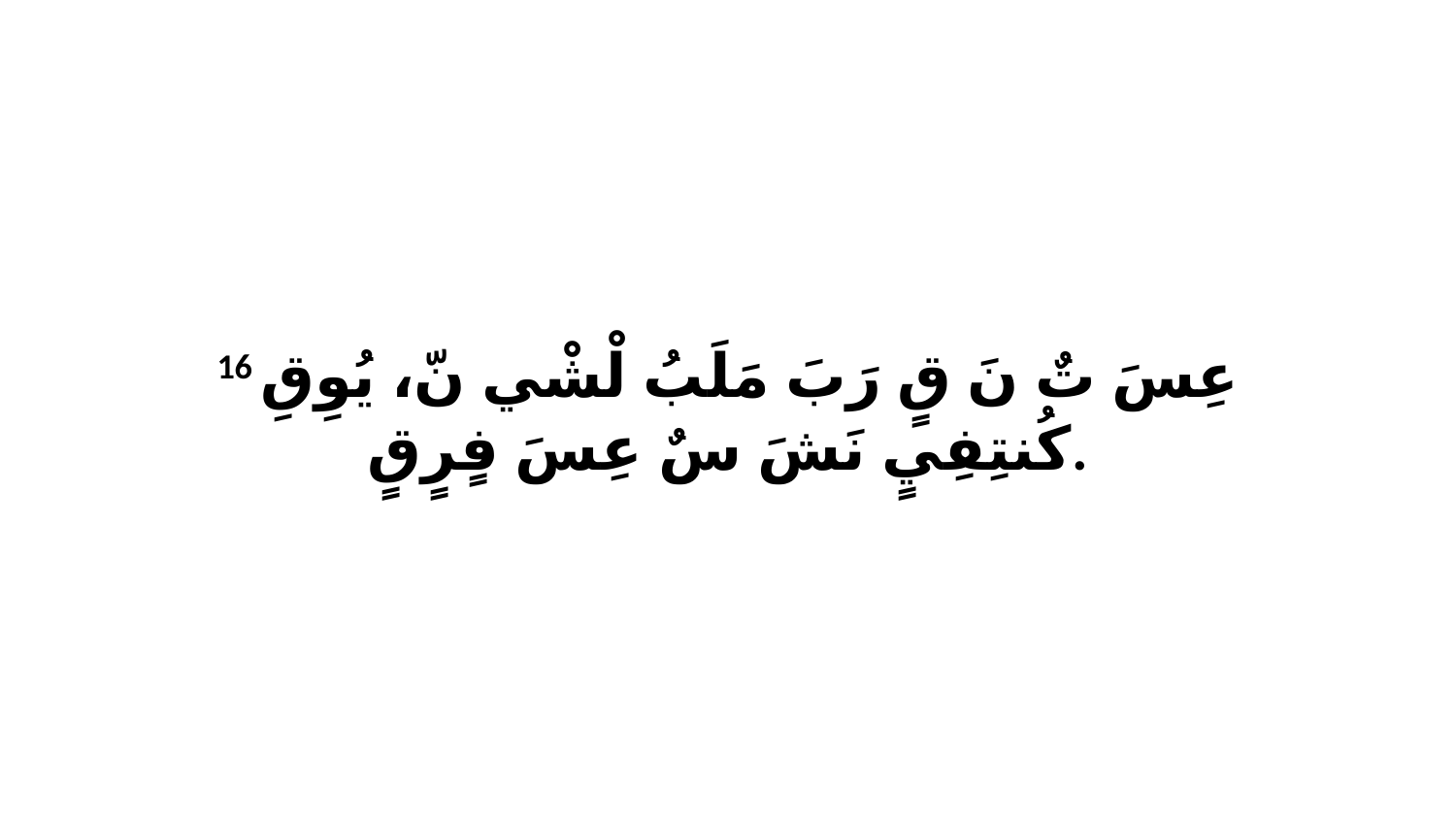

16 عِسَ تٌ نَ قٍ رَبَ مَلَبُ لْشْي نّ، يُوِقِ كُنتِفِيٍ نَشَ سٌ عِسَ فٍرٍقٍ.